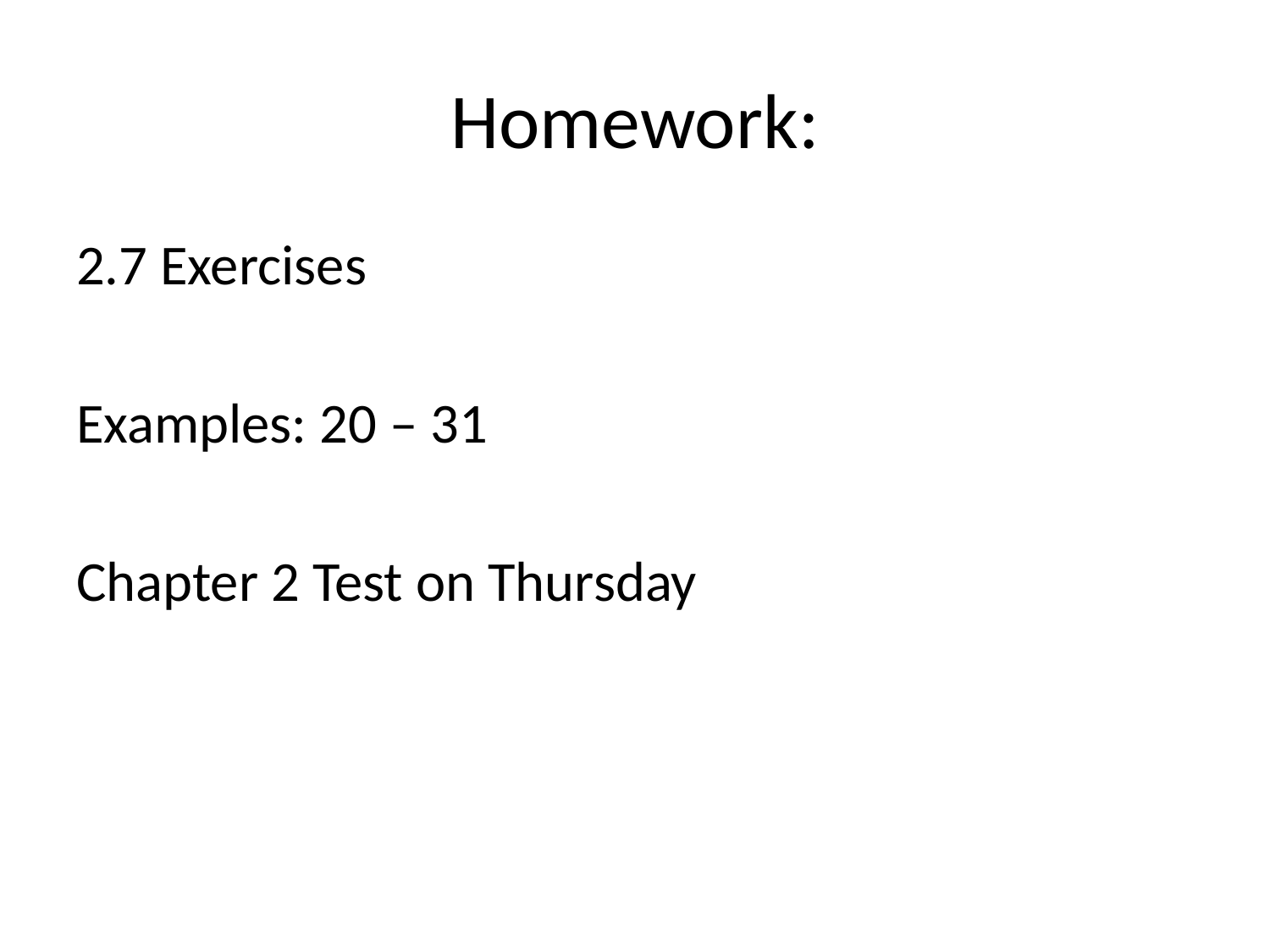

# Homework:
2.7 Exercises

Examples: 20 – 31

Chapter 2 Test on Thursday